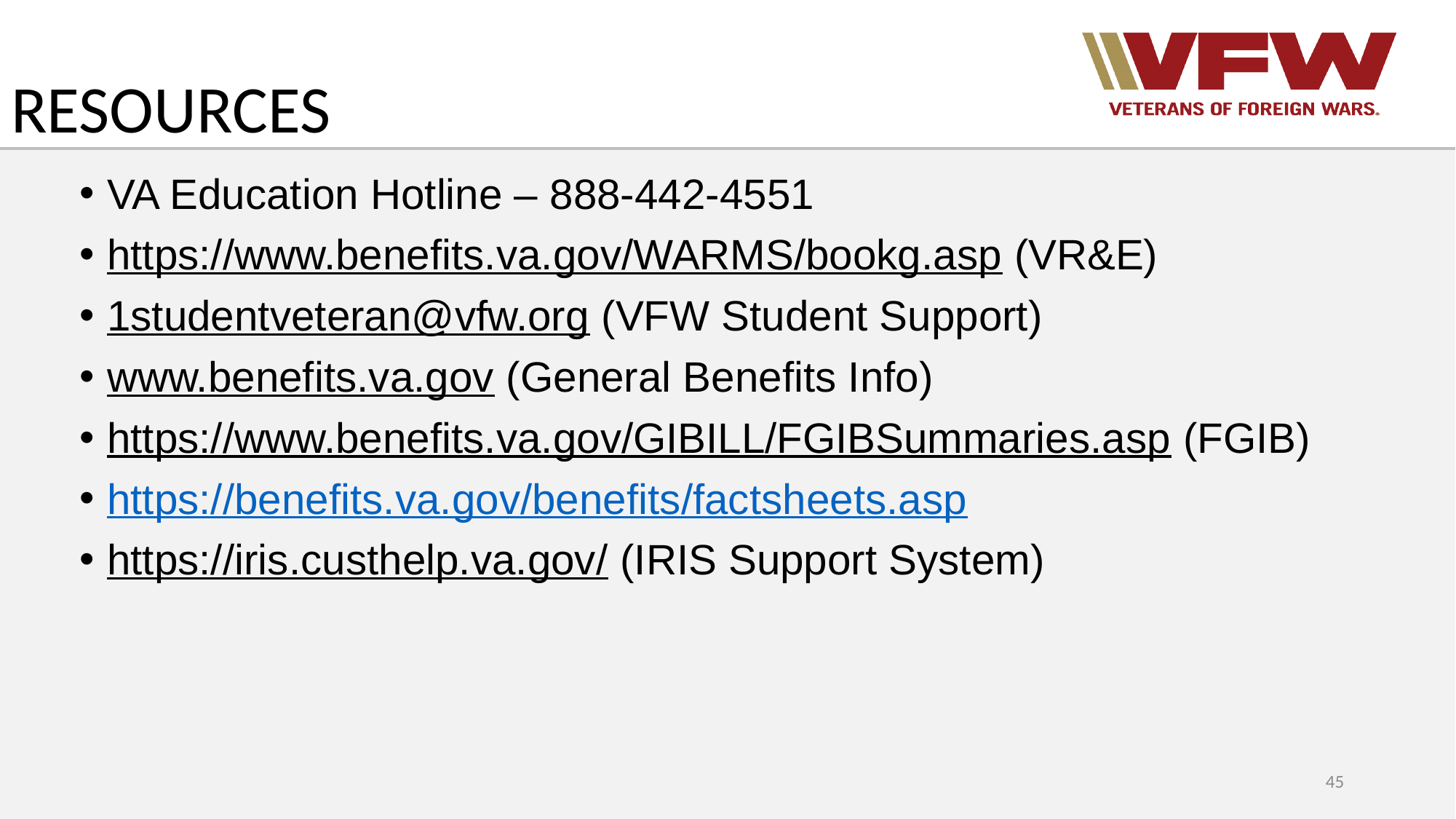

# RESOURCES
VA Education Hotline – 888-442-4551
https://www.benefits.va.gov/WARMS/bookg.asp (VR&E)
1studentveteran@vfw.org (VFW Student Support)
www.benefits.va.gov (General Benefits Info)
https://www.benefits.va.gov/GIBILL/FGIBSummaries.asp (FGIB)
https://benefits.va.gov/benefits/factsheets.asp
https://iris.custhelp.va.gov/ (IRIS Support System)

45